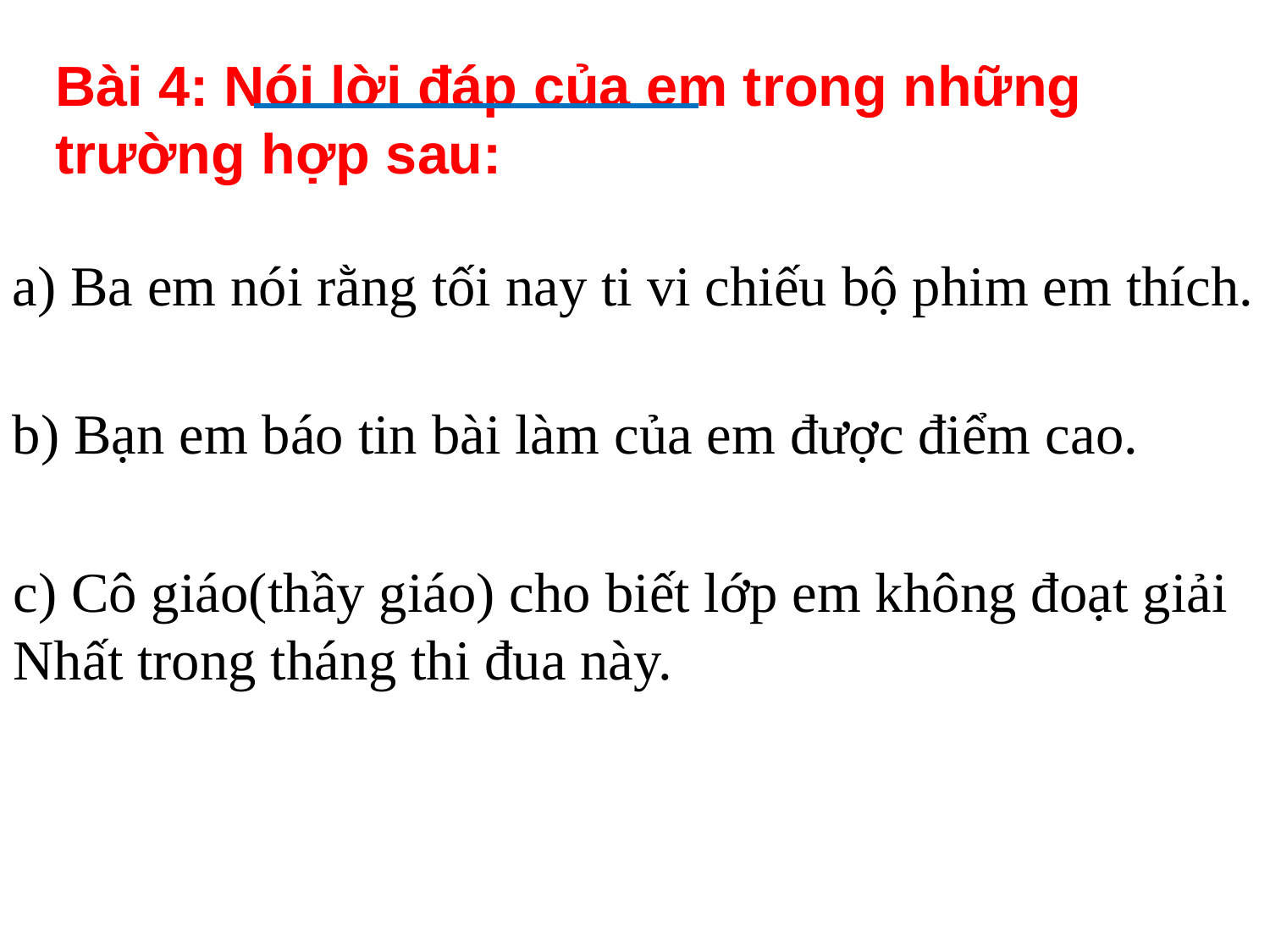

# Bài 4: Nói lời đáp của em trong những trường hợp sau:
a) Ba em nói rằng tối nay ti vi chiếu bộ phim em thích.
b) Bạn em báo tin bài làm của em được điểm cao.
c) Cô giáo(thầy giáo) cho biết lớp em không đoạt giải Nhất trong tháng thi đua này.